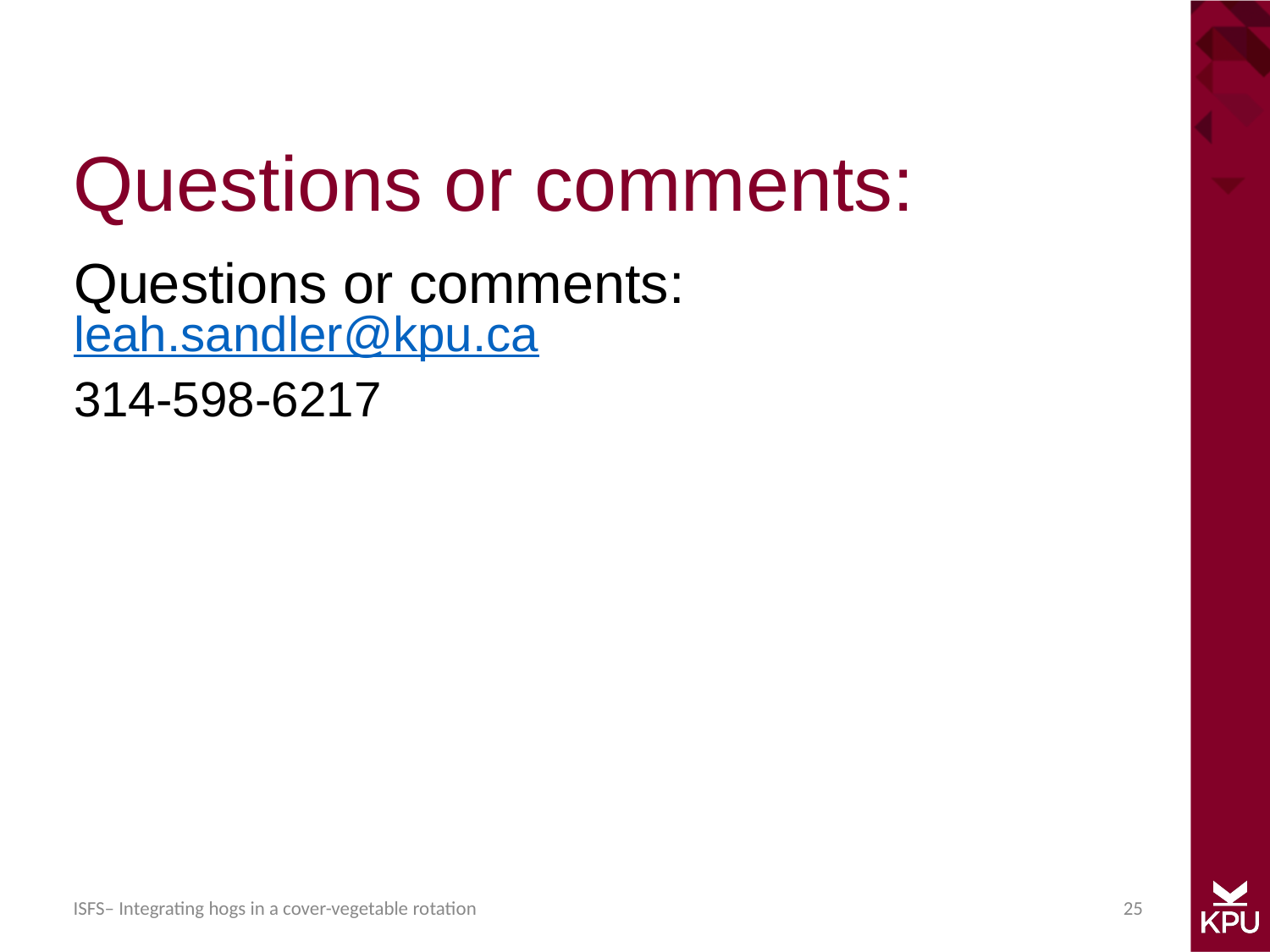

# Questions or comments:
Questions or comments: leah.sandler@kpu.ca
314-598-6217
25
ISFS– Integrating hogs in a cover-vegetable rotation